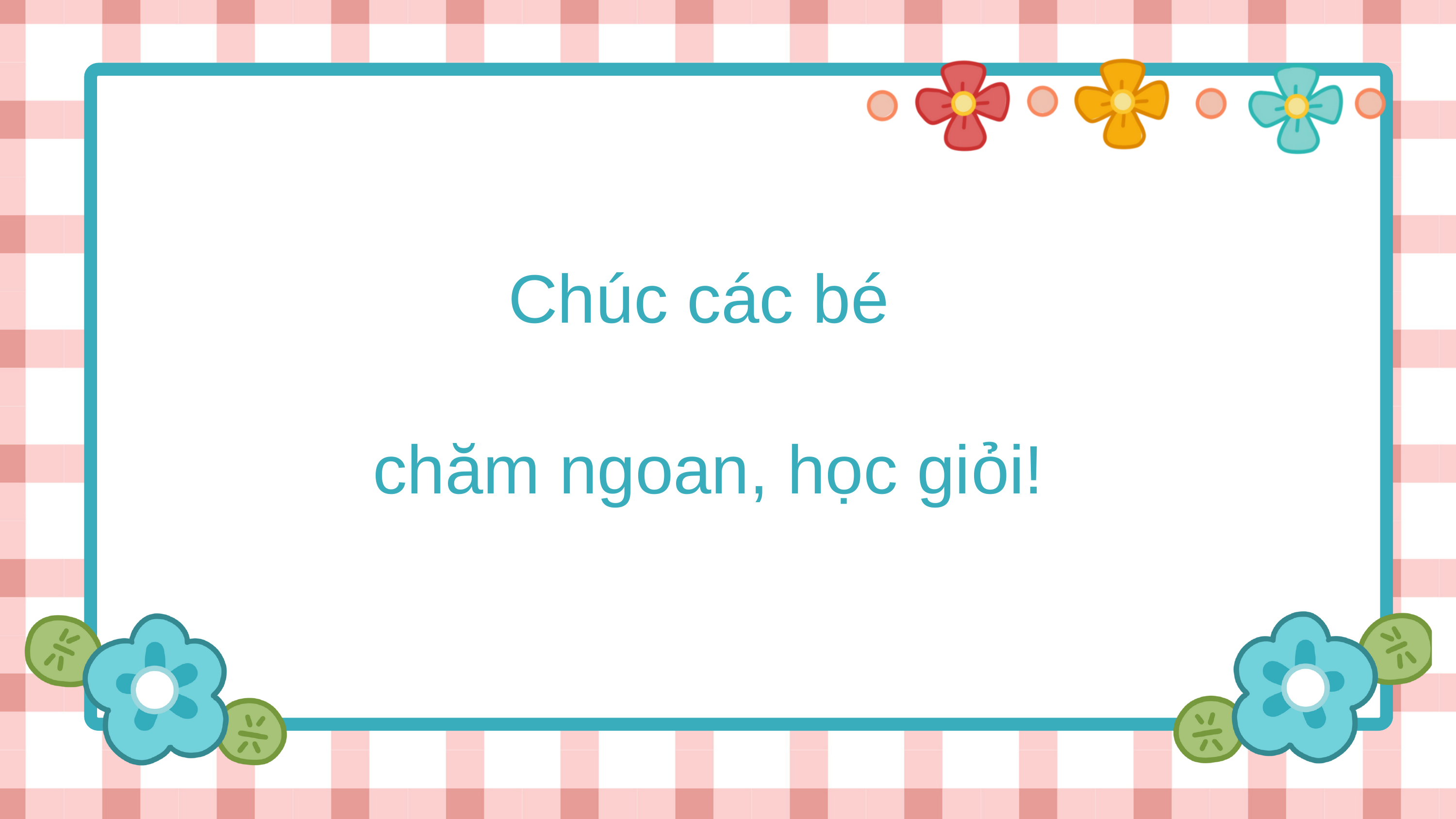

Chúc các bé
chăm ngoan, học giỏi!